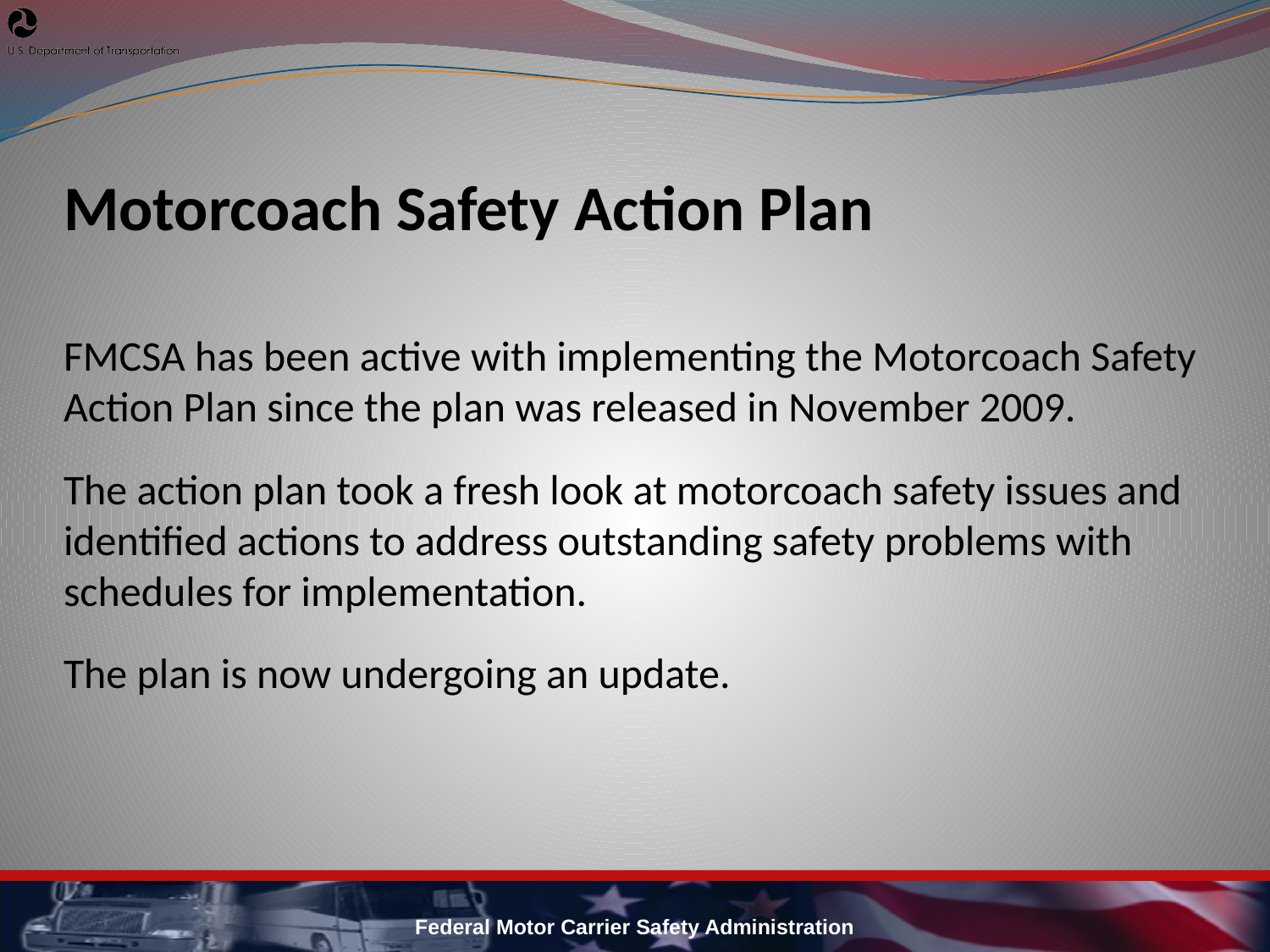

# Motorcoach Safety Action Plan
FMCSA has been active with implementing the Motorcoach Safety Action Plan since the plan was released in November 2009.
The action plan took a fresh look at motorcoach safety issues and identified actions to address outstanding safety problems with schedules for implementation.
The plan is now undergoing an update.
Federal Motor Carrier Safety Administration